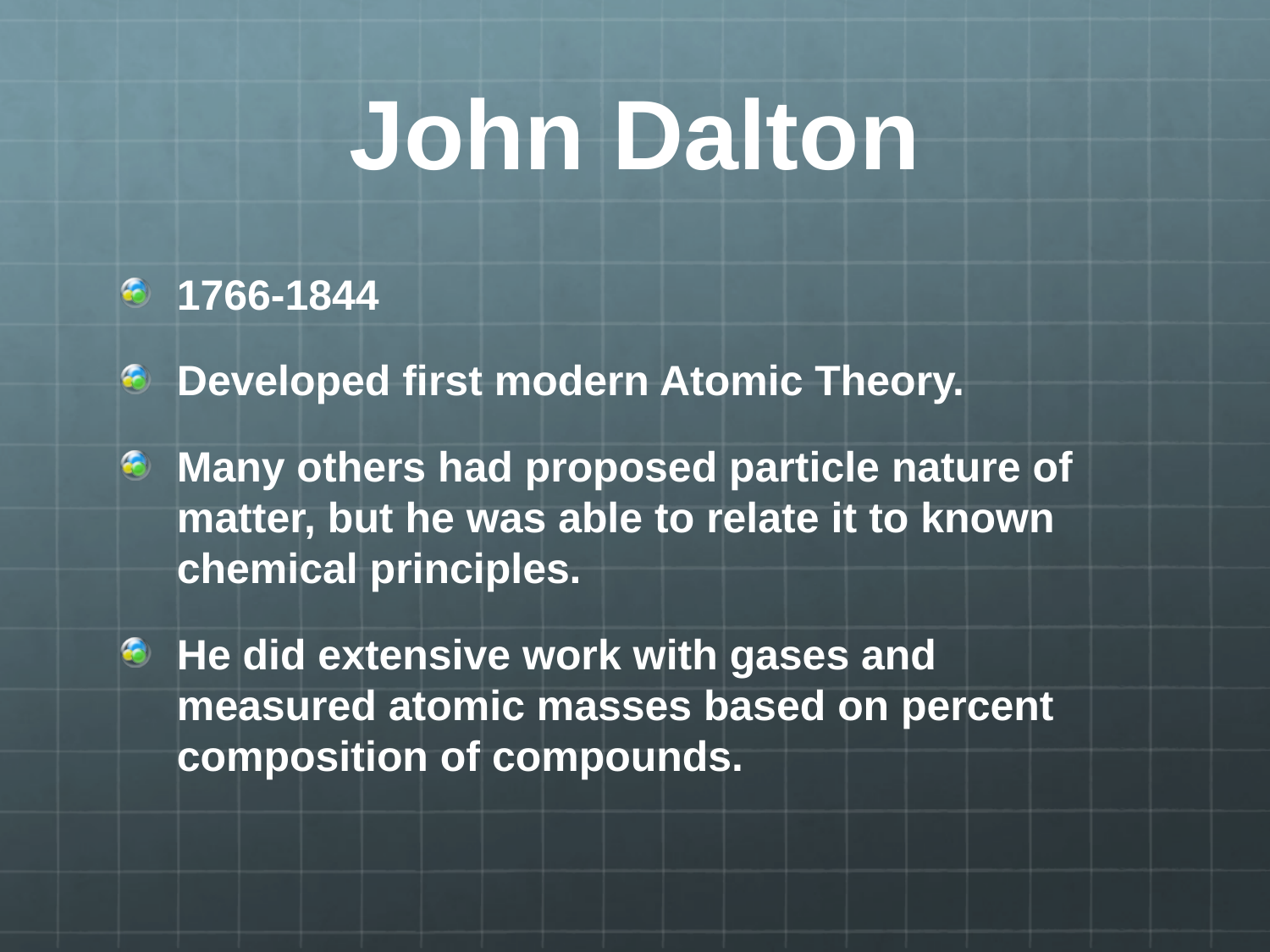

# John Dalton
1766-1844
Developed first modern Atomic Theory.
Many others had proposed particle nature of matter, but he was able to relate it to known chemical principles.
He did extensive work with gases and measured atomic masses based on percent composition of compounds.